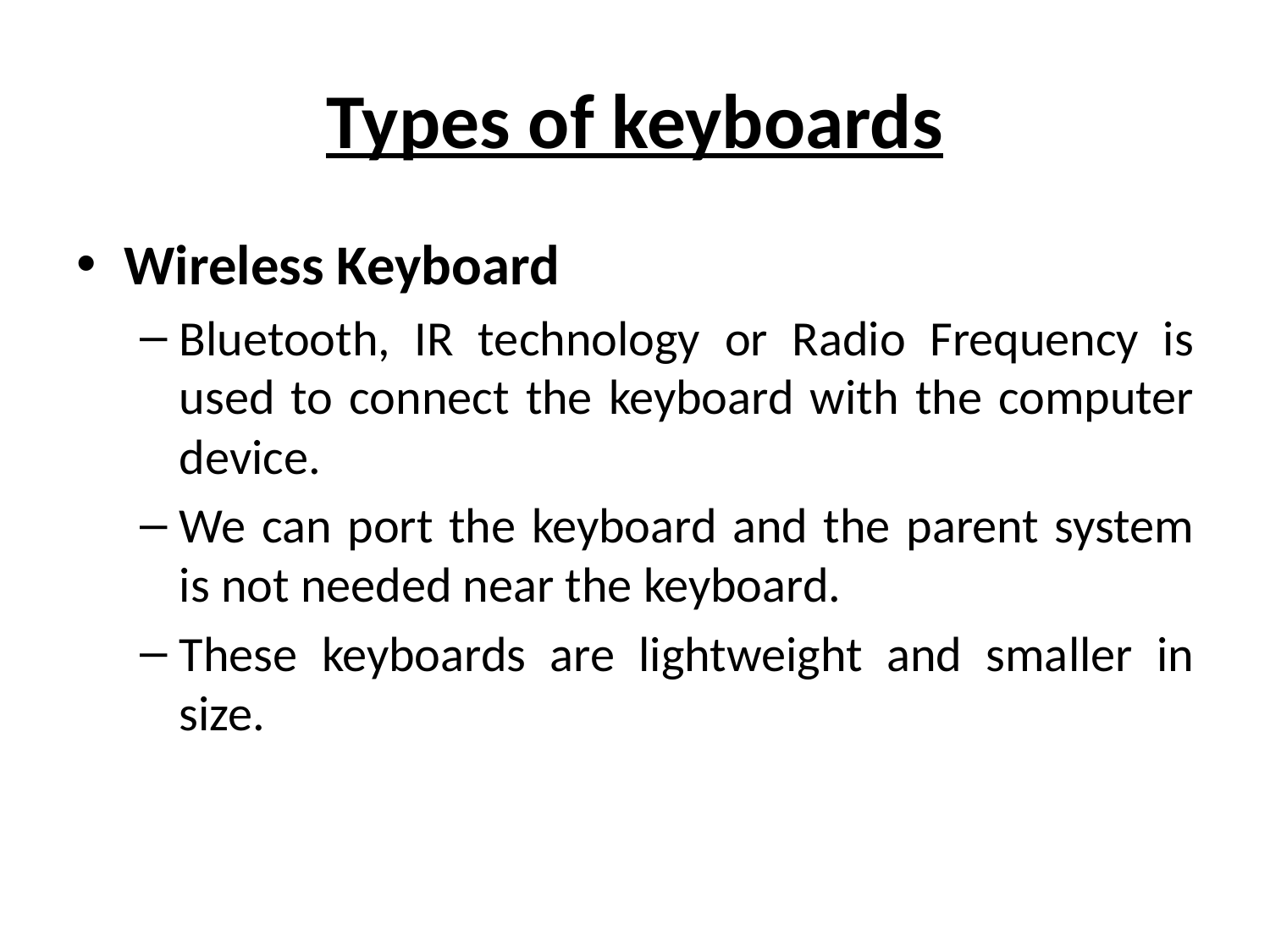

# Types of keyboards
Wireless Keyboard
Bluetooth, IR technology or Radio Frequency is used to connect the keyboard with the computer device.
We can port the keyboard and the parent system is not needed near the keyboard.
These keyboards are lightweight and smaller in size.